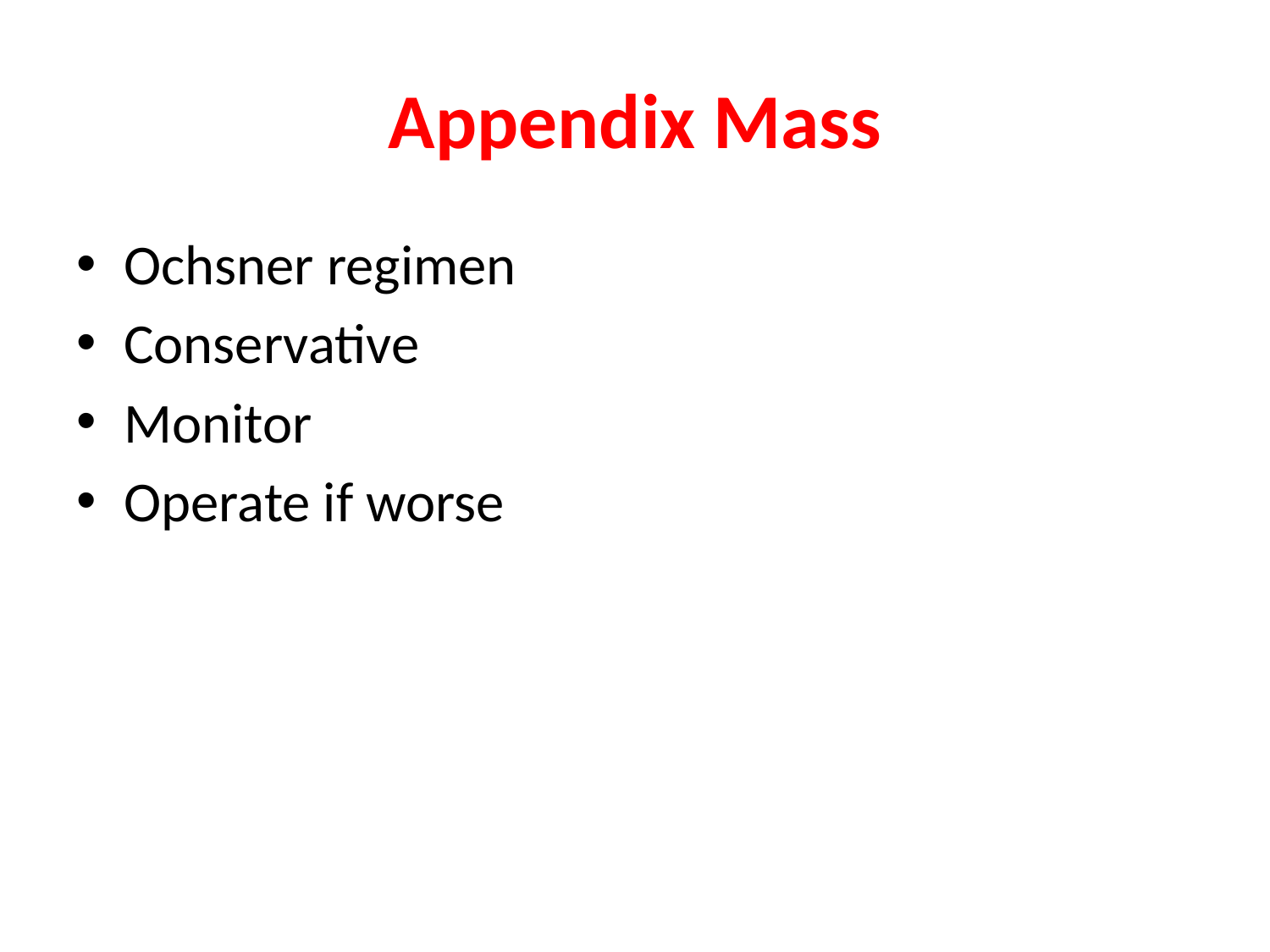

# Appendix Mass
Ochsner regimen
Conservative
Monitor
Operate if worse